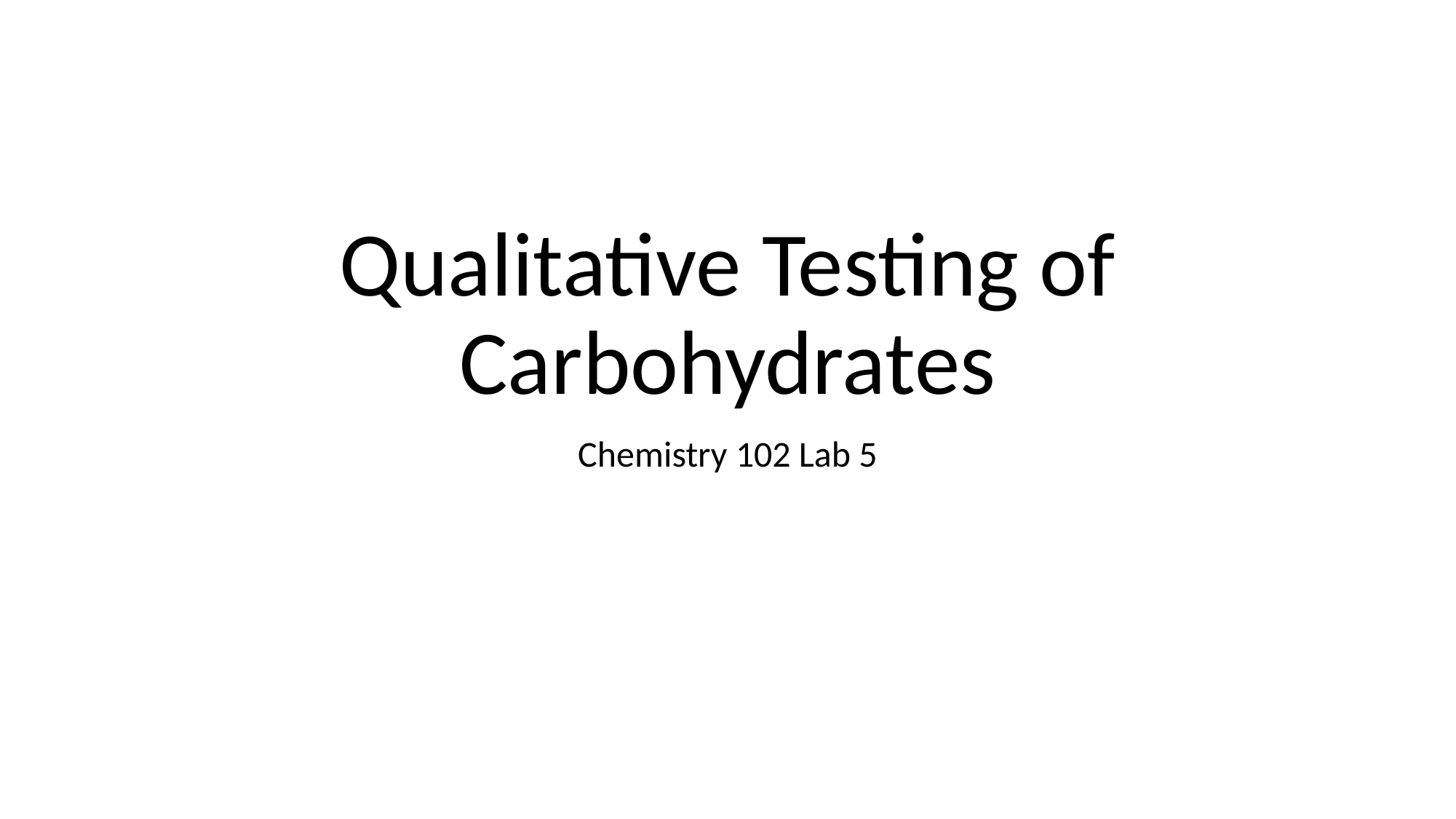

# Qualitative Testing of Carbohydrates
Chemistry 102 Lab 5